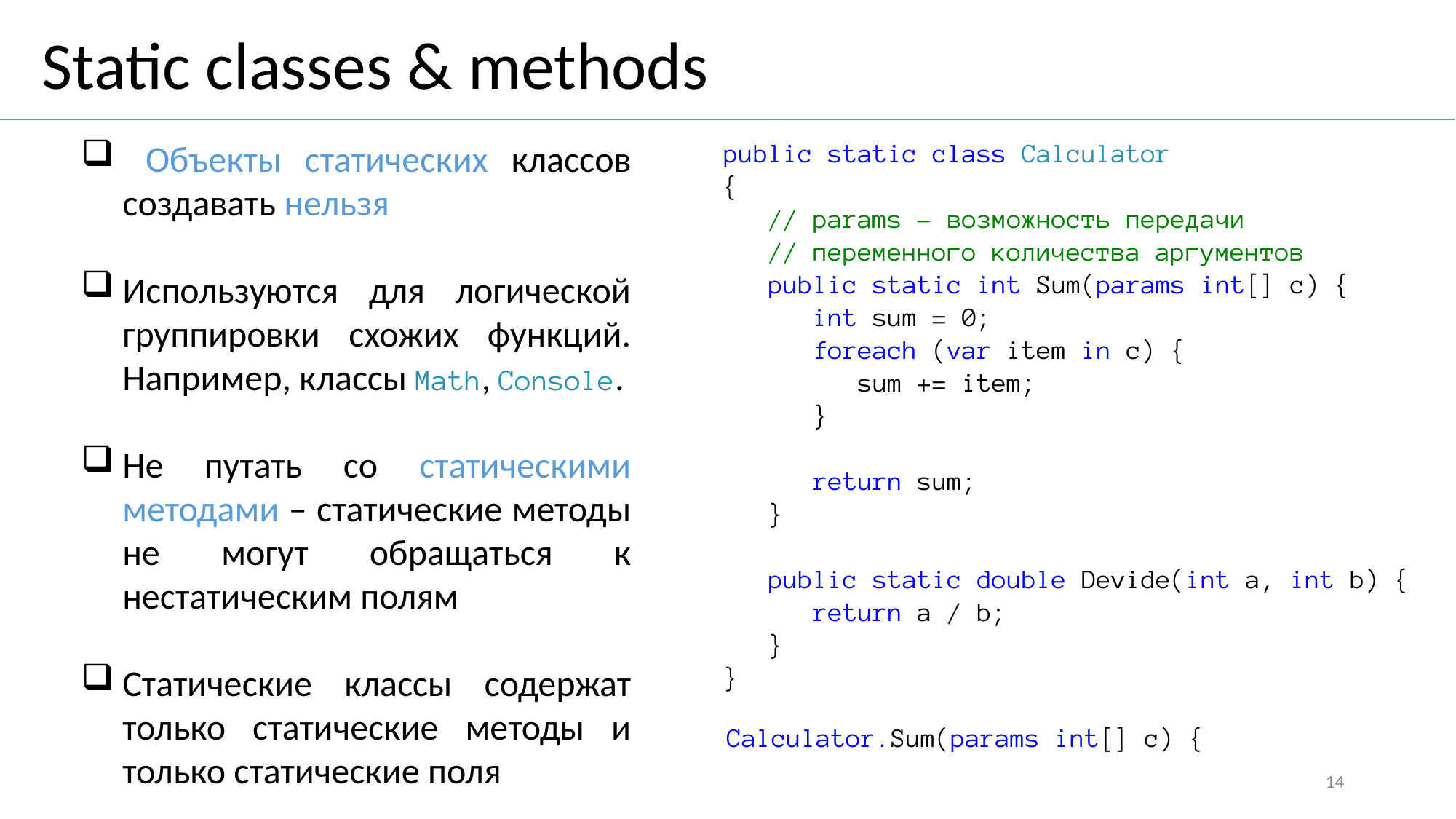

# Static classes & methods
 Объекты статических классов создавать нельзя

Используются для логической группировки схожих функций. Например, классы Math, Console.

Не путать со статическими методами – статические методы не могут обращаться к нестатическим полям

Статические классы содержат только статические методы и только статические поля
public static class Calculator
{
   // params - возможность передачи
   // переменного количества аргументов
   public static int Sum(params int[] c) {
      int sum = 0;
      foreach (var item in c) {
         sum += item;
      }

      return sum;
   }

   public static double Devide(int a, int b) {
      return a / b;
   }
}
Calculator.Sum(params int[] c) {
14